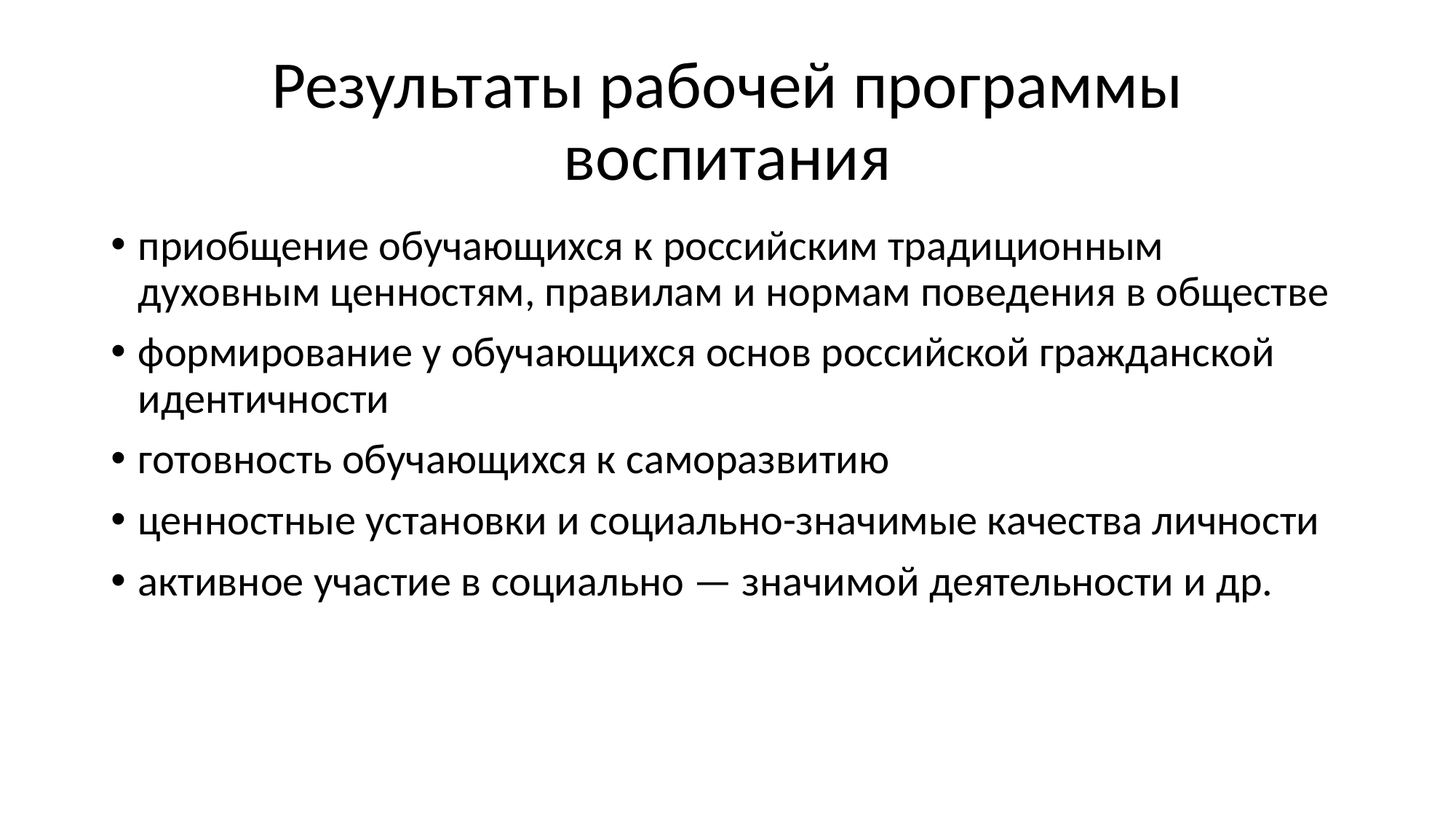

# Результаты рабочей программы воспитания
приобщение обучающихся к российским традиционным духовным ценностям, правилам и нормам поведения в обществе
формирование у обучающихся основ российской гражданской идентичности
готовность обучающихся к саморазвитию
ценностные установки и социально-значимые качества личности
активное участие в социально — значимой деятельности и др.